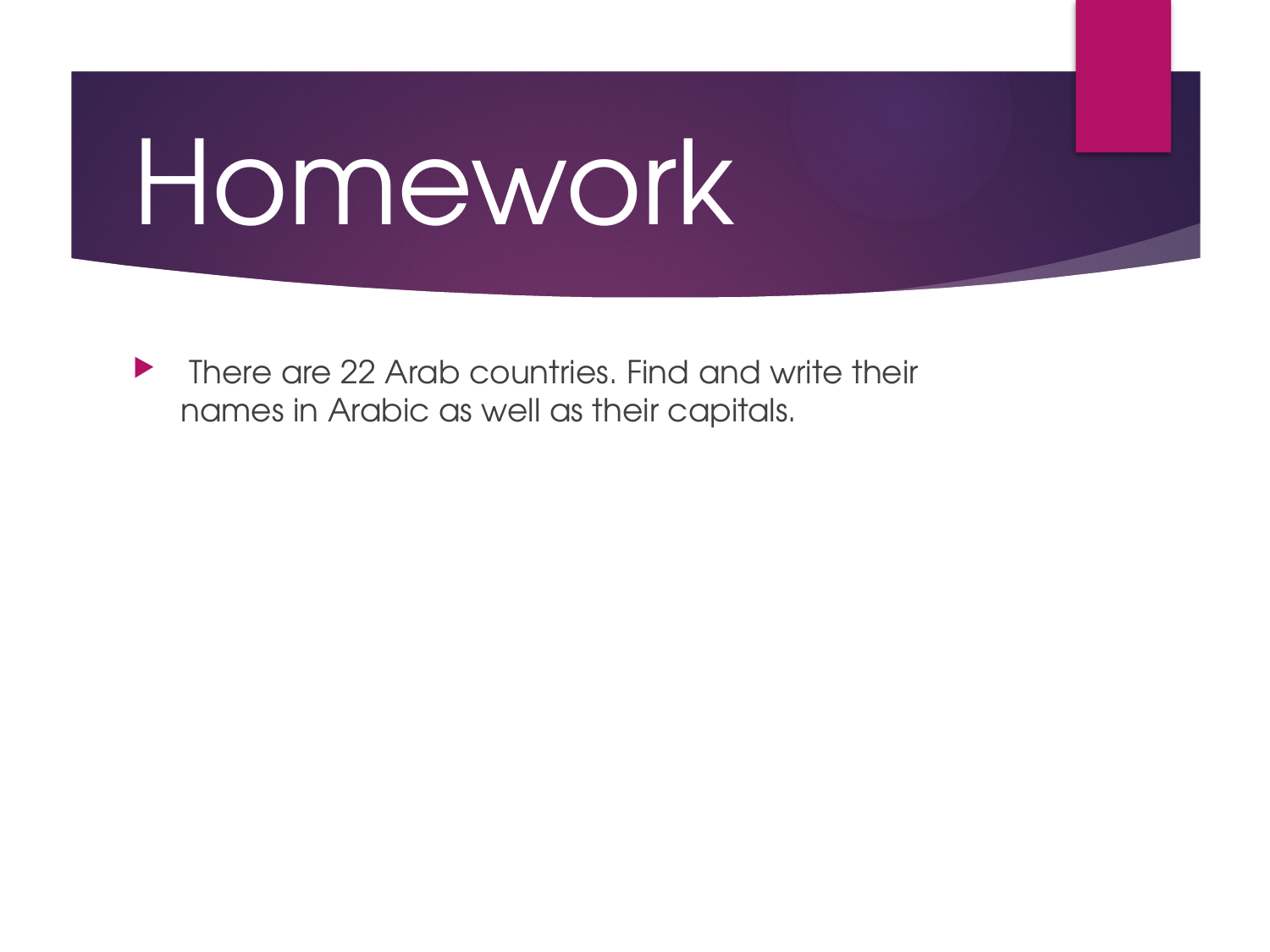

# Homework
 There are 22 Arab countries. Find and write their names in Arabic as well as their capitals.